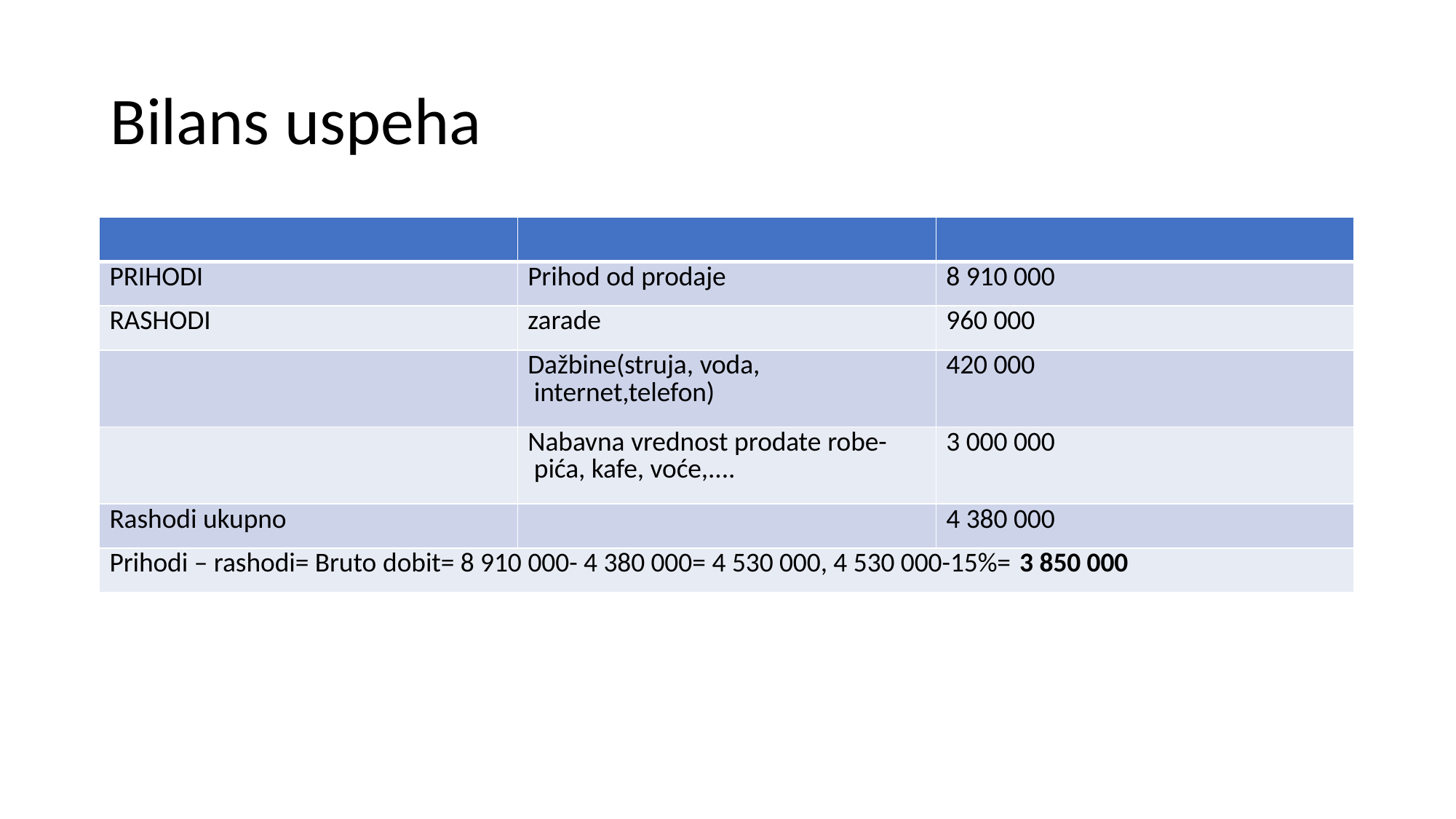

# Bilans uspeha
|  |  |  |
| --- | --- | --- |
| PRIHODI | Prihod od prodaje | 8 910 000 |
| RASHODI | zarade | 960 000 |
|  | Dažbine(struja, voda, internet,telefon) | 420 000 |
|  | Nabavna vrednost prodate robe- pića, kafe, voće,.... | 3 000 000 |
| Rashodi ukupno |  | 4 380 000 |
| Prihodi – rashodi= Bruto dobit= 8 910 000- 4 380 000= 4 530 000, 4 530 000-15%= 3 850 000 |  |  |